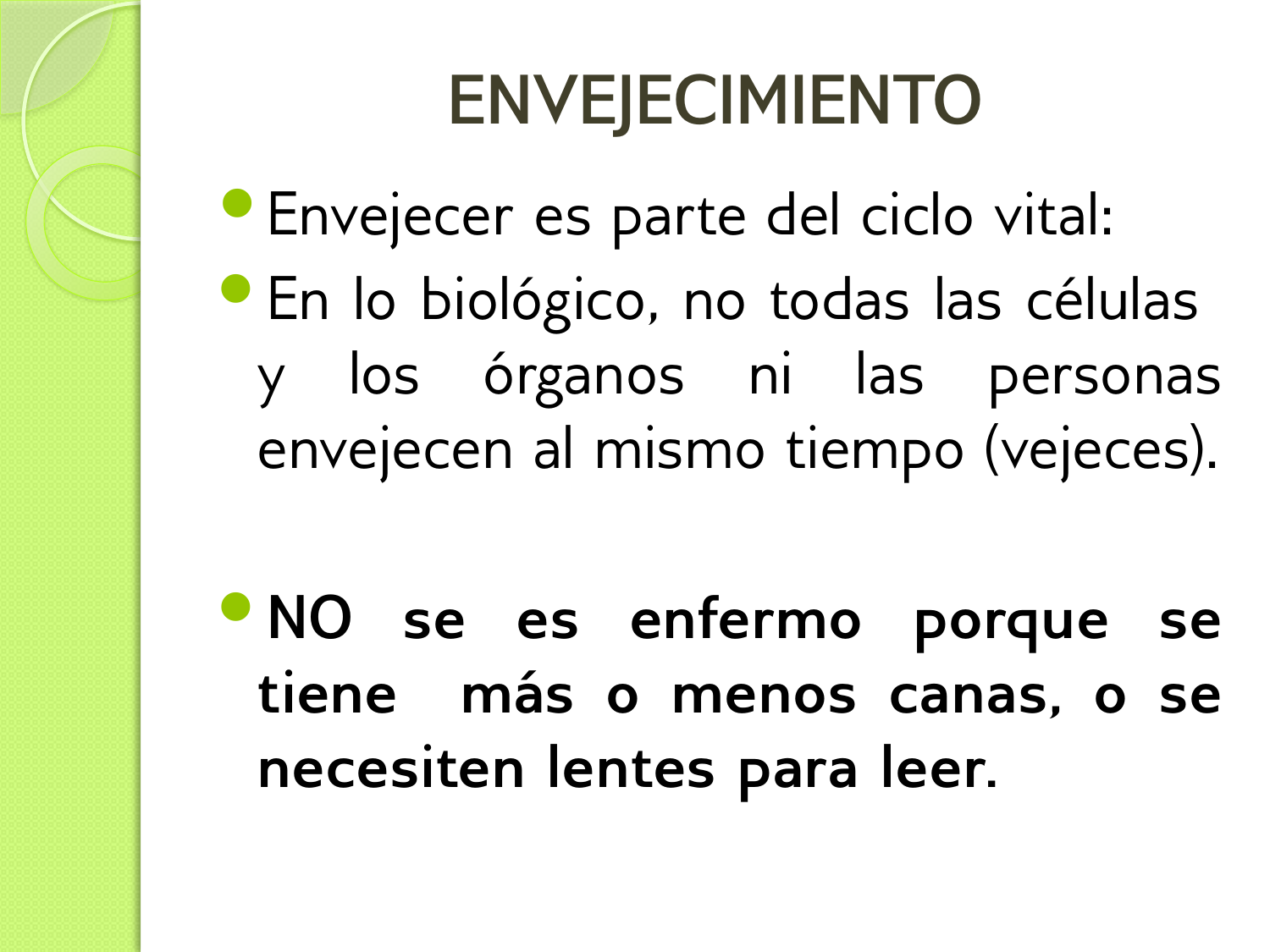

# ENVEJECIMIENTO
Envejecer es parte del ciclo vital:
En lo biológico, no todas las células  y los órganos ni las personas envejecen al mismo tiempo (vejeces).

NO se es enfermo porque se tiene  más o menos canas, o se necesiten lentes para leer.